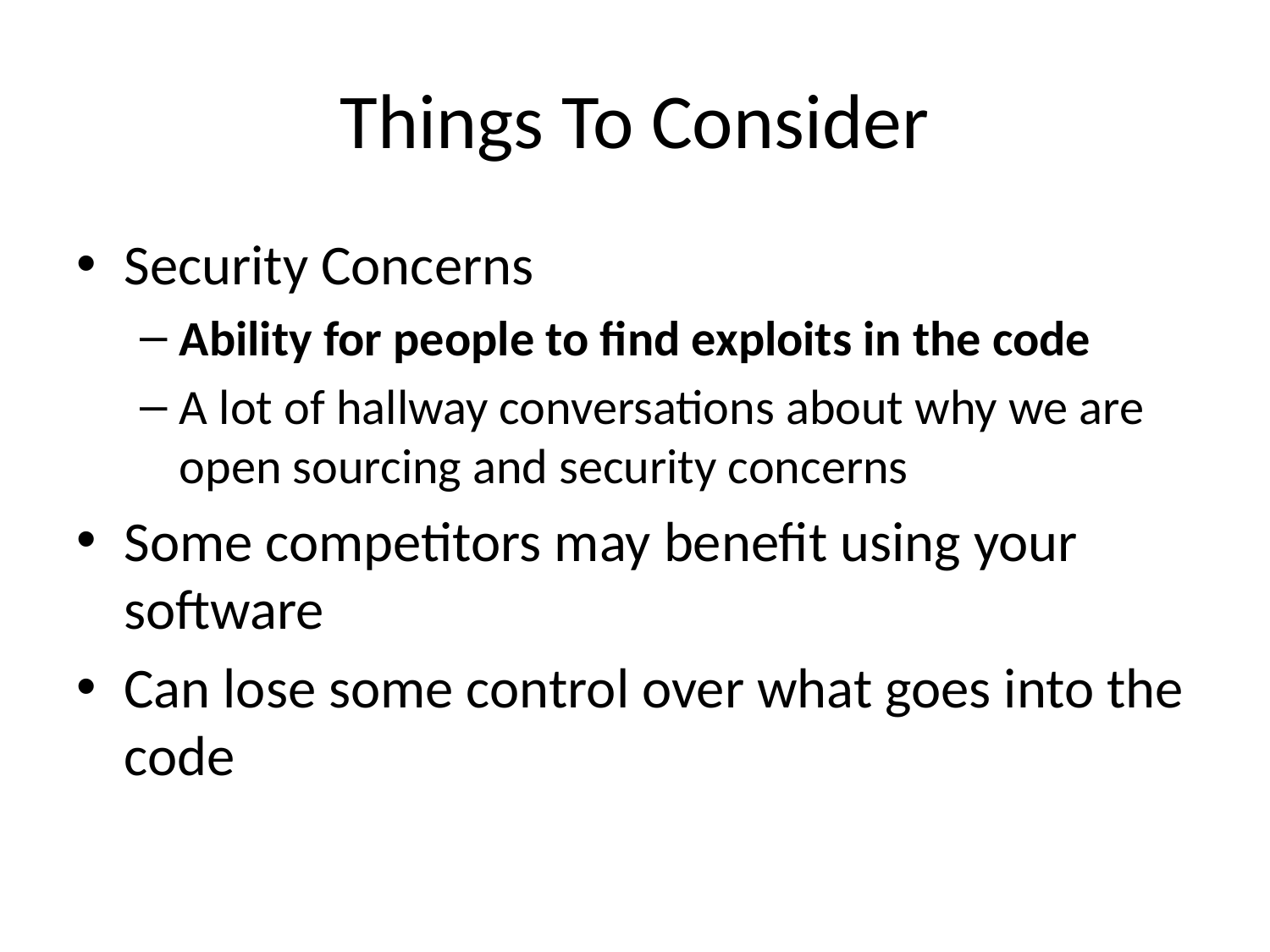

# Things To Consider
Security Concerns
Ability for people to find exploits in the code
A lot of hallway conversations about why we are open sourcing and security concerns
Some competitors may benefit using your software
Can lose some control over what goes into the code